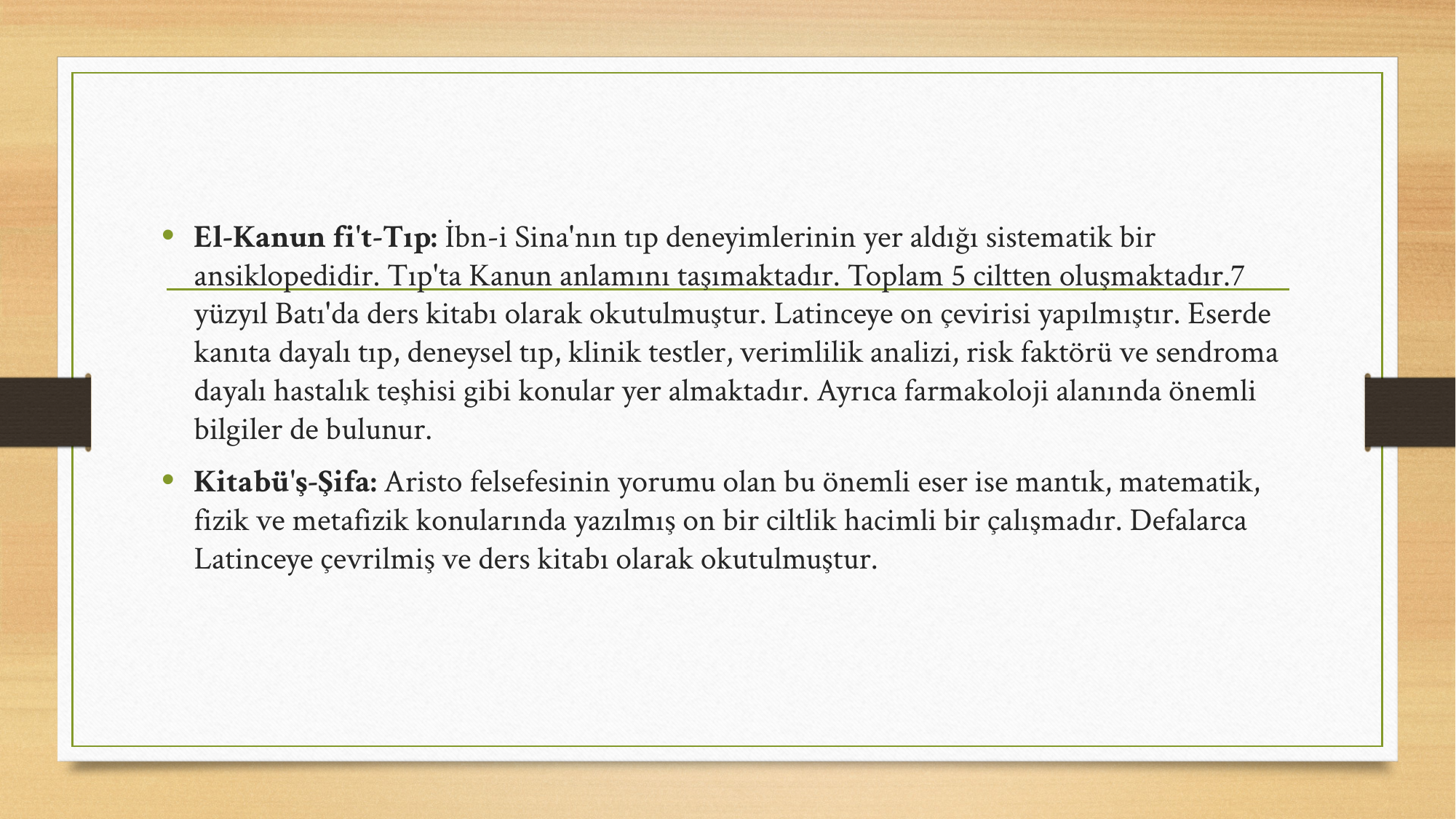

El-Kanun fi't-Tıp: İbn-i Sina'nın tıp deneyimlerinin yer aldığı sistematik bir ansiklopedidir. Tıp'ta Kanun anlamını taşımaktadır. Toplam 5 ciltten oluşmaktadır.7 yüzyıl Batı'da ders kitabı olarak okutulmuştur. Latinceye on çevirisi yapılmıştır. Eserde kanıta dayalı tıp, deneysel tıp, klinik testler, verimlilik analizi, risk faktörü ve sendroma dayalı hastalık teşhisi gibi konular yer almaktadır. Ayrıca farmakoloji alanında önemli bilgiler de bulunur.
Kitabü'ş-Şifa: Aristo felsefesinin yorumu olan bu önemli eser ise mantık, matematik, fizik ve metafizik konularında yazılmış on bir ciltlik hacimli bir çalışmadır. Defalarca Latinceye çevrilmiş ve ders kitabı olarak okutulmuştur.